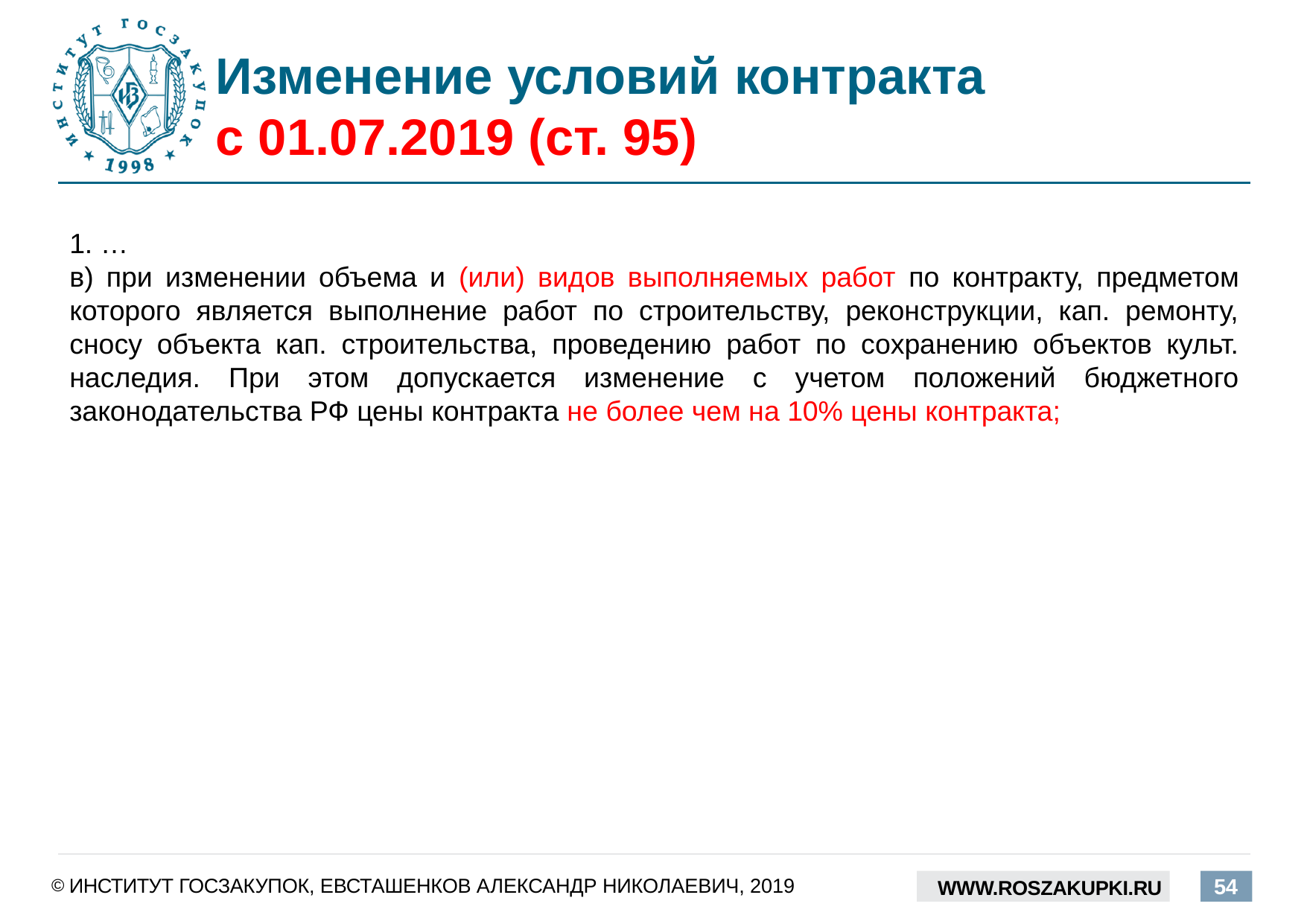

# Изменение условий контракта с 01.07.2019 (ст. 95)
1. …
в) при изменении объема и (или) видов выполняемых работ по контракту, предметом которого является выполнение работ по строительству, реконструкции, кап. ремонту, сносу объекта кап. строительства, проведению работ по сохранению объектов культ. наследия. При этом допускается изменение с учетом положений бюджетного законодательства РФ цены контракта не более чем на 10% цены контракта;